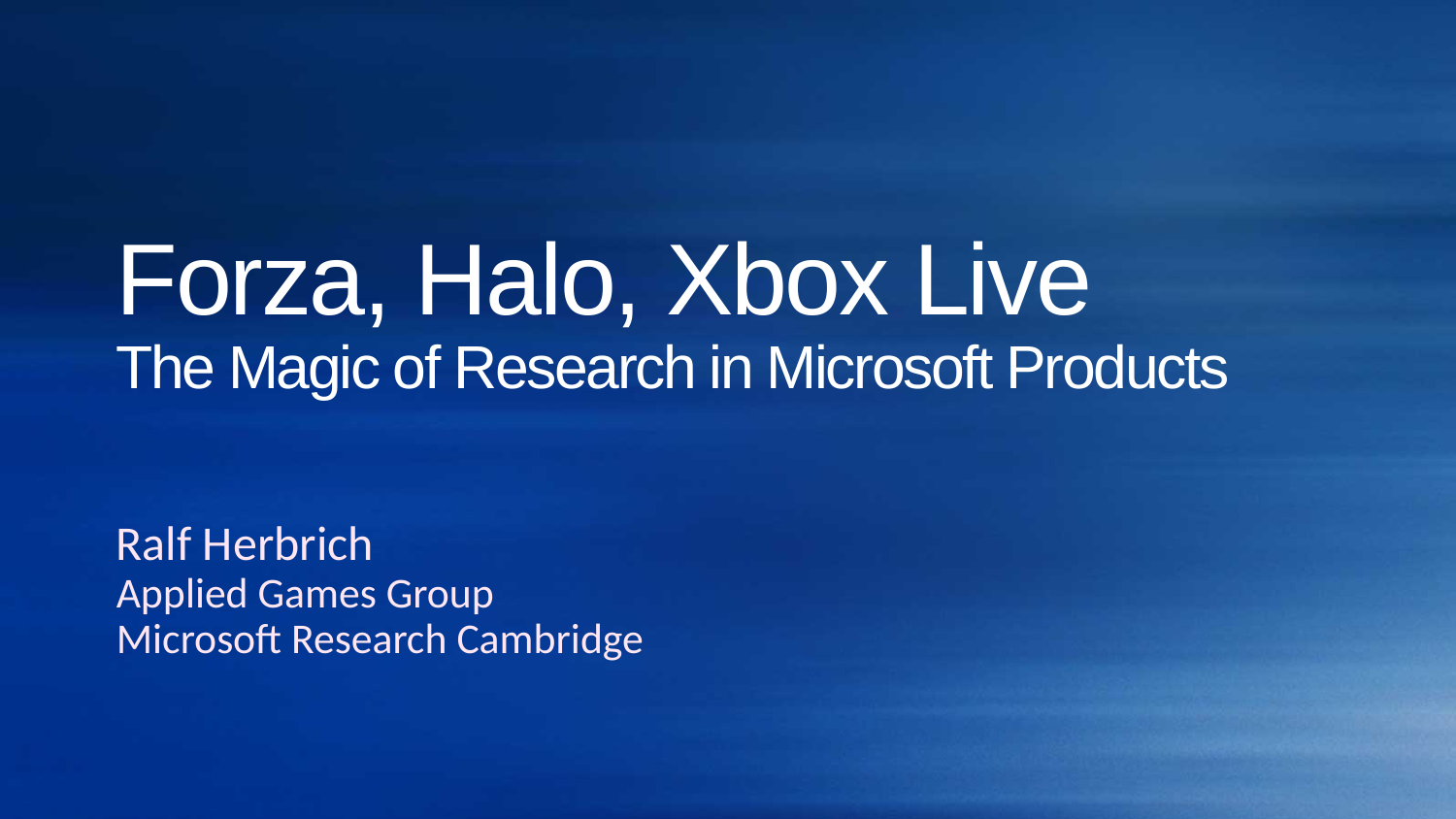

# Forza, Halo, Xbox Live The Magic of Research in Microsoft Products
Ralf Herbrich
Applied Games Group
Microsoft Research Cambridge